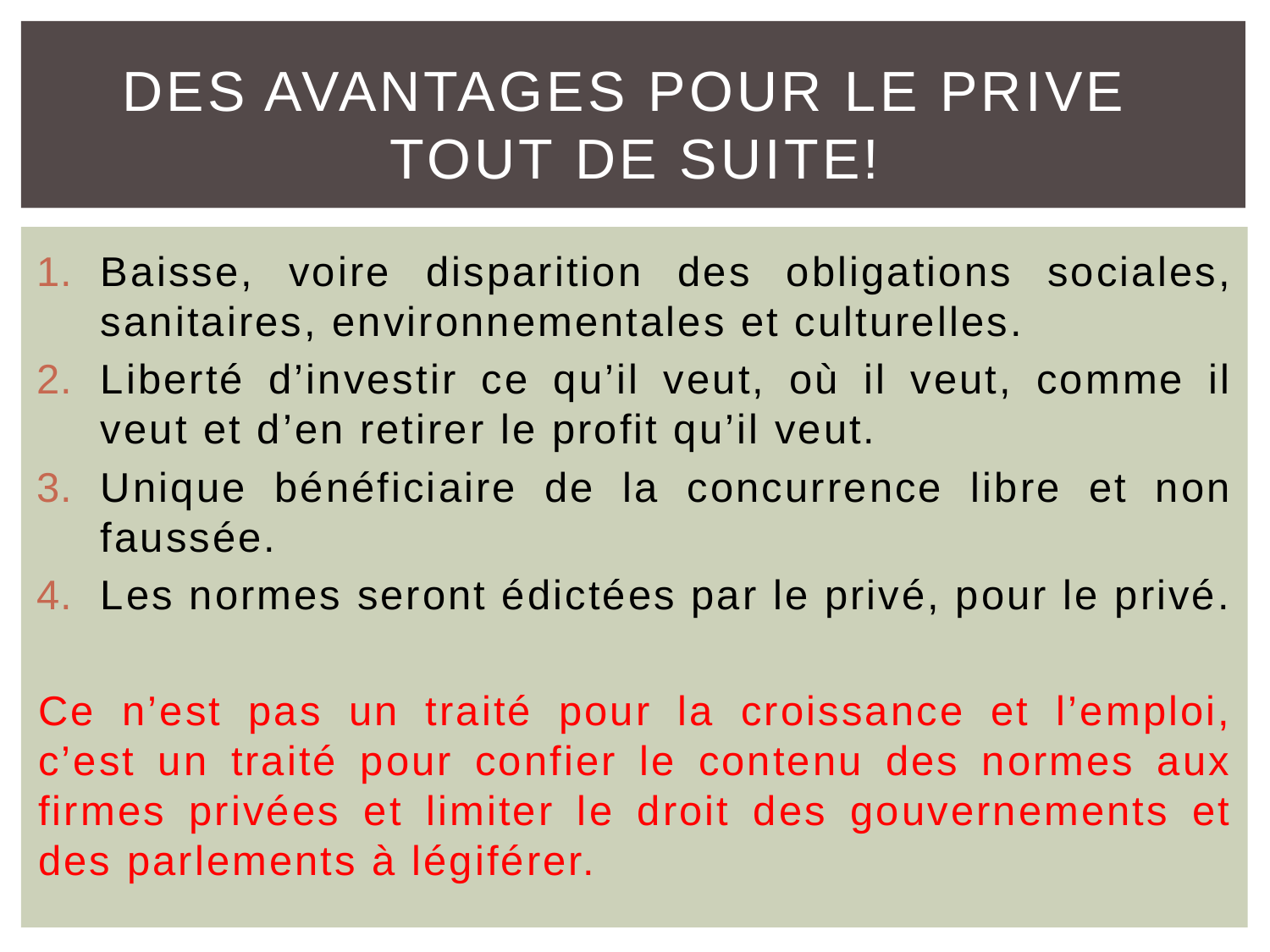

# DES AVANTAGES POUR LE PRIVE TOUT DE SUITE!
Baisse, voire disparition des obligations sociales, sanitaires, environnementales et culturelles.
Liberté d’investir ce qu’il veut, où il veut, comme il veut et d’en retirer le profit qu’il veut.
Unique bénéficiaire de la concurrence libre et non faussée.
Les normes seront édictées par le privé, pour le privé.

Ce n’est pas un traité pour la croissance et l’emploi, c’est un traité pour confier le contenu des normes aux firmes privées et limiter le droit des gouvernements et des parlements à légiférer.